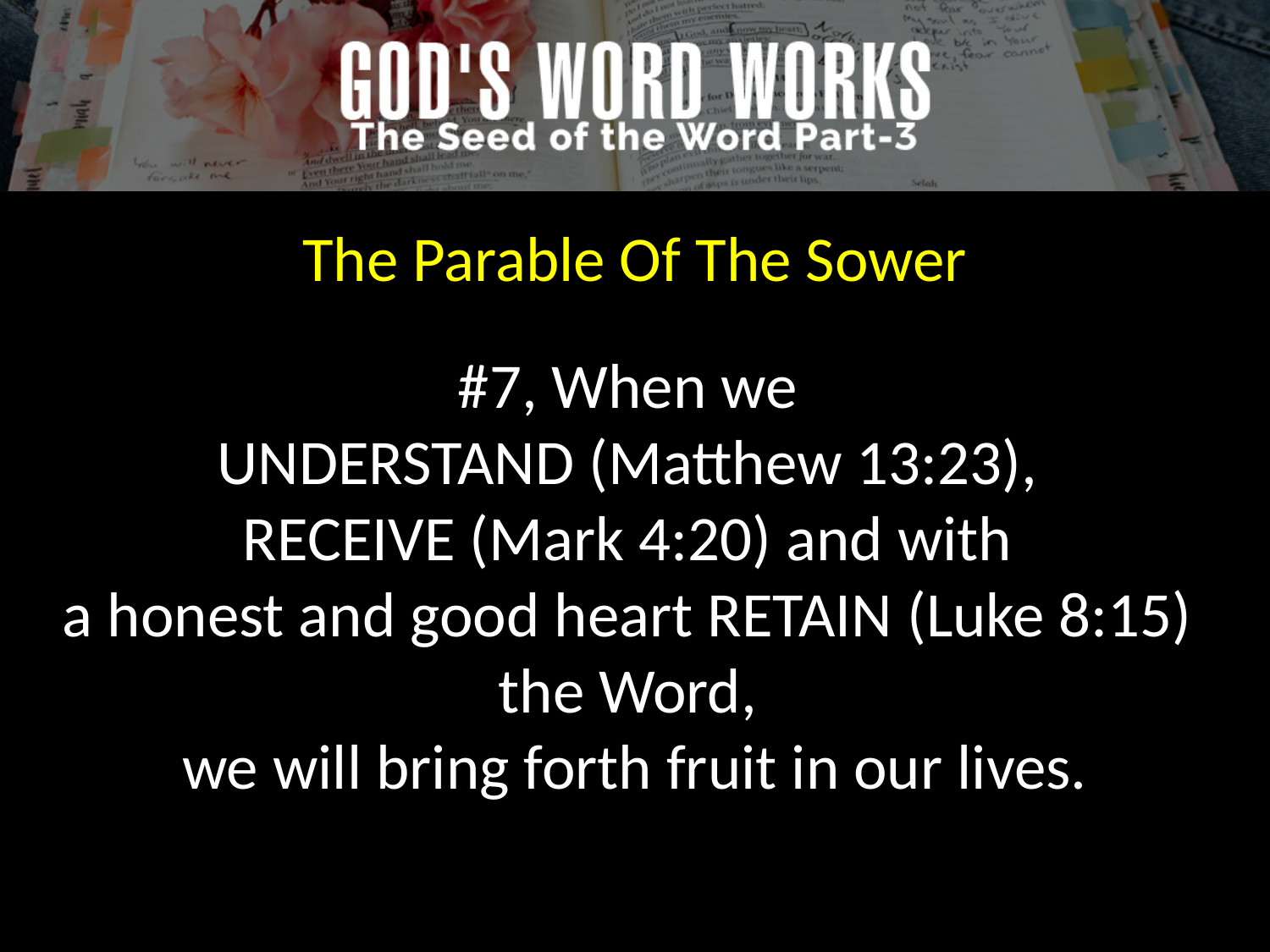

The Parable Of The Sower
#7, When we
UNDERSTAND (Matthew 13:23),
RECEIVE (Mark 4:20) and with
a honest and good heart RETAIN (Luke 8:15)
the Word,
we will bring forth fruit in our lives.